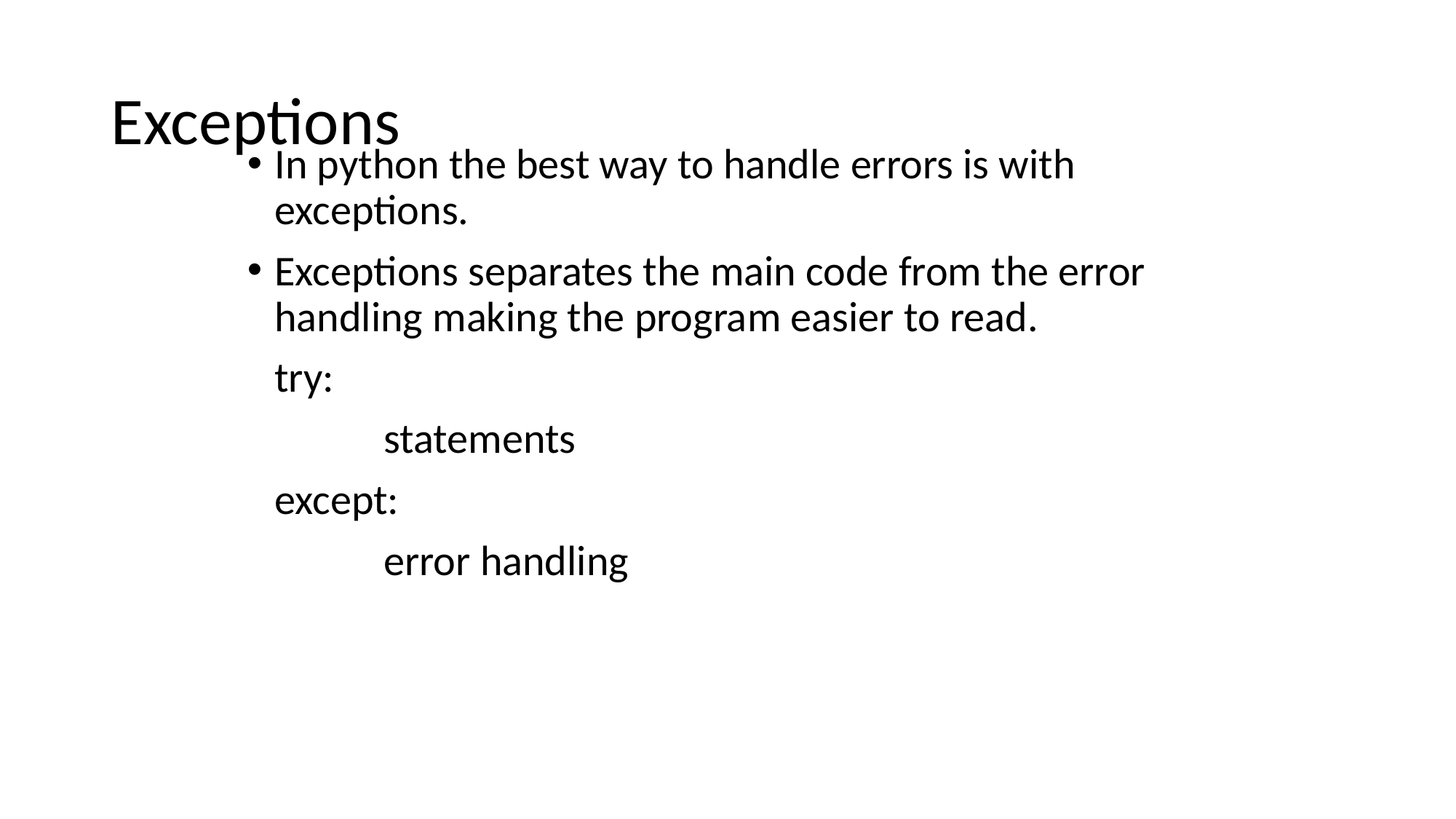

# Exceptions
In python the best way to handle errors is with exceptions.
Exceptions separates the main code from the error handling making the program easier to read.
	try:
		statements
	except:
		error handling